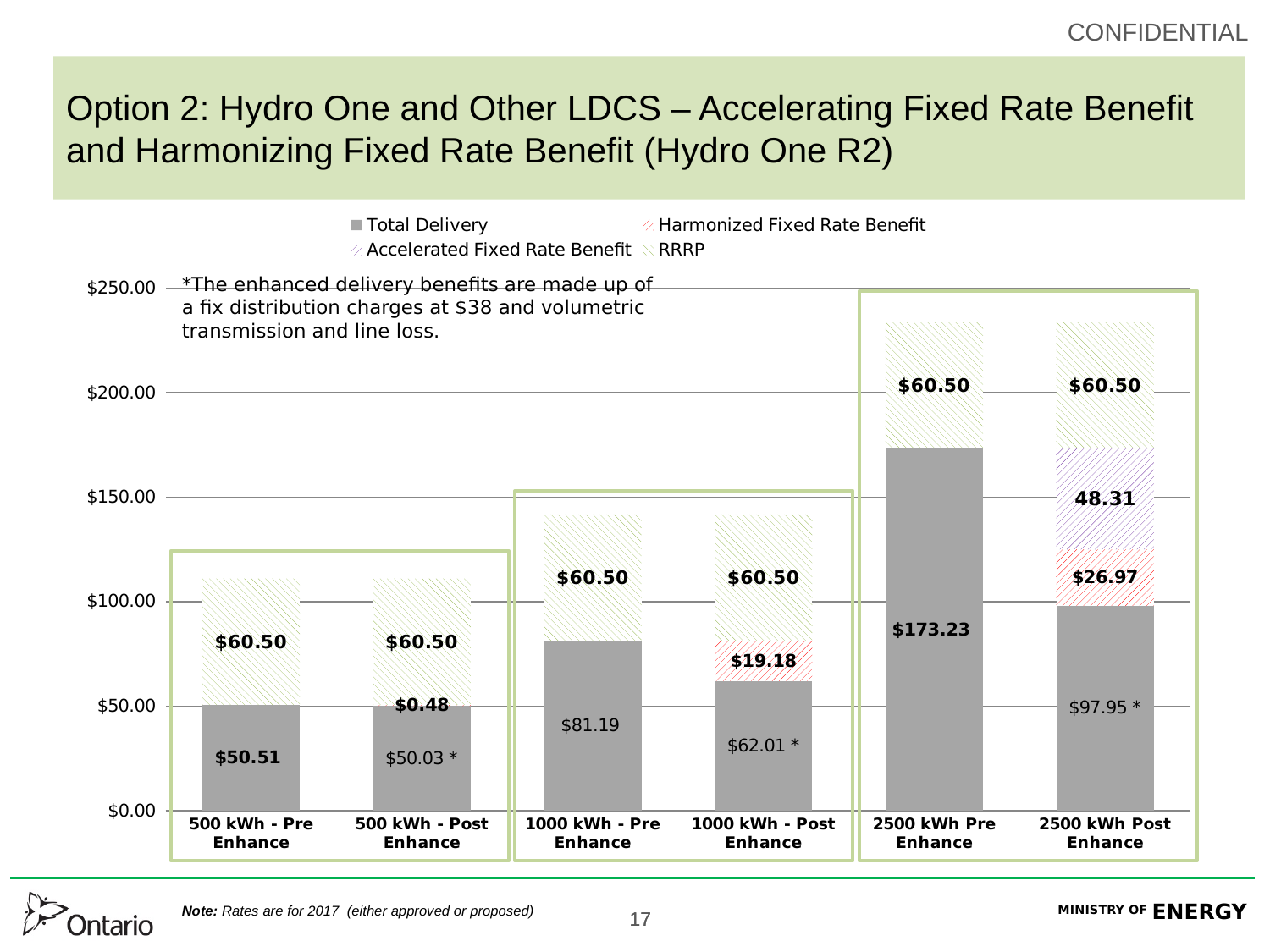

# Option 2: Hydro One and Other LDCS – Accelerating Fixed Rate Benefit and Harmonizing Fixed Rate Benefit (Hydro One R2)

### Chart

| Category | Total Delivery | Column1 | Column2 | Harmonized Fixed Rate Benefit | Accelerated Fixed Rate Benefit | RRRP |
|---|---|---|---|---|---|---|
| 500 kWh - Pre Enhance | 50.51 | None | None | None | None | 60.5 |
| 500 kWh - Post Enhance | 50.03 | None | None | 0.48 | None | 60.5 |
| 1000 kWh - Pre Enhance | 81.19 | None | None | None | None | 60.5 |
| 1000 kWh - Post Enhance | 62.01 | None | None | 19.18 | None | 60.5 |
| 2500 kWh Pre Enhance | 173.23 | None | None | None | None | 60.5 |
| 2500 kWh Post Enhance | 97.95 | None | None | 26.97 | 48.31 | 60.5 |
*The enhanced delivery benefits are made up of a fix distribution charges at $38 and volumetric transmission and line loss.

Note: Rates are for 2017  (either approved or proposed)